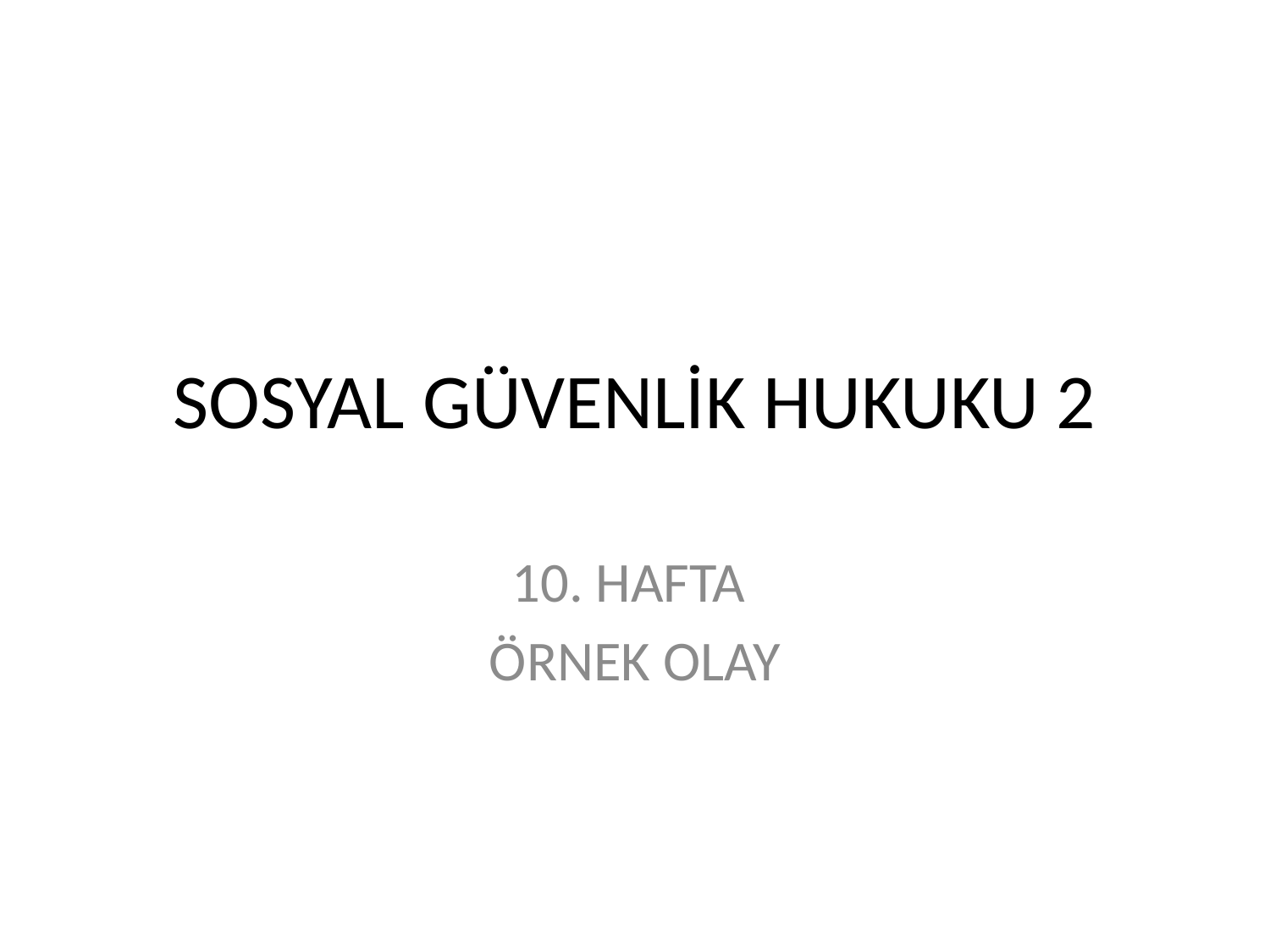

# SOSYAL GÜVENLİK HUKUKU 2
10. HAFTA
ÖRNEK OLAY